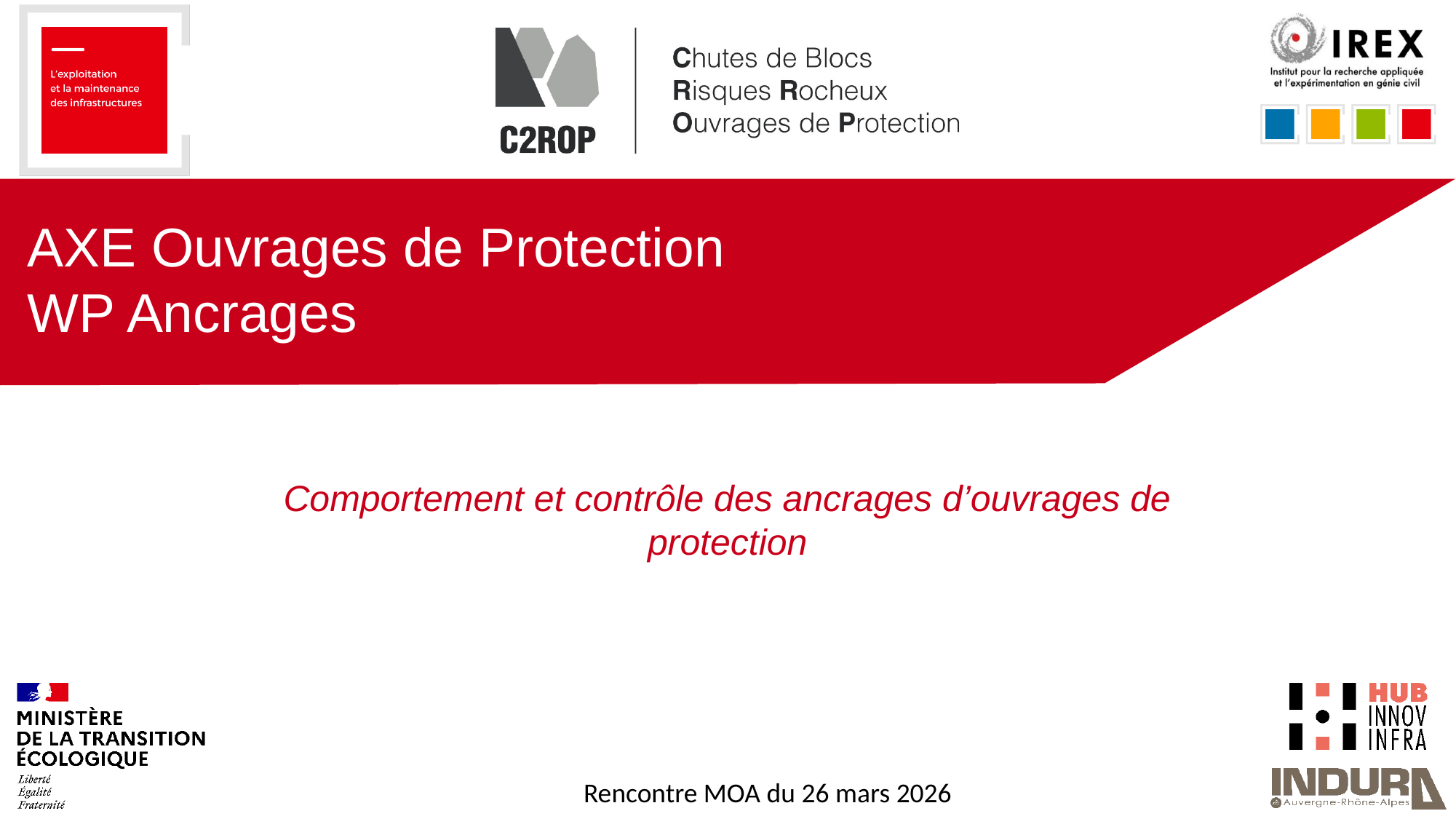

# AXE Ouvrages de Protection WP Ancrages
Comportement et contrôle des ancrages d’ouvrages de protection
Rencontre MOA du 26 mars 2026